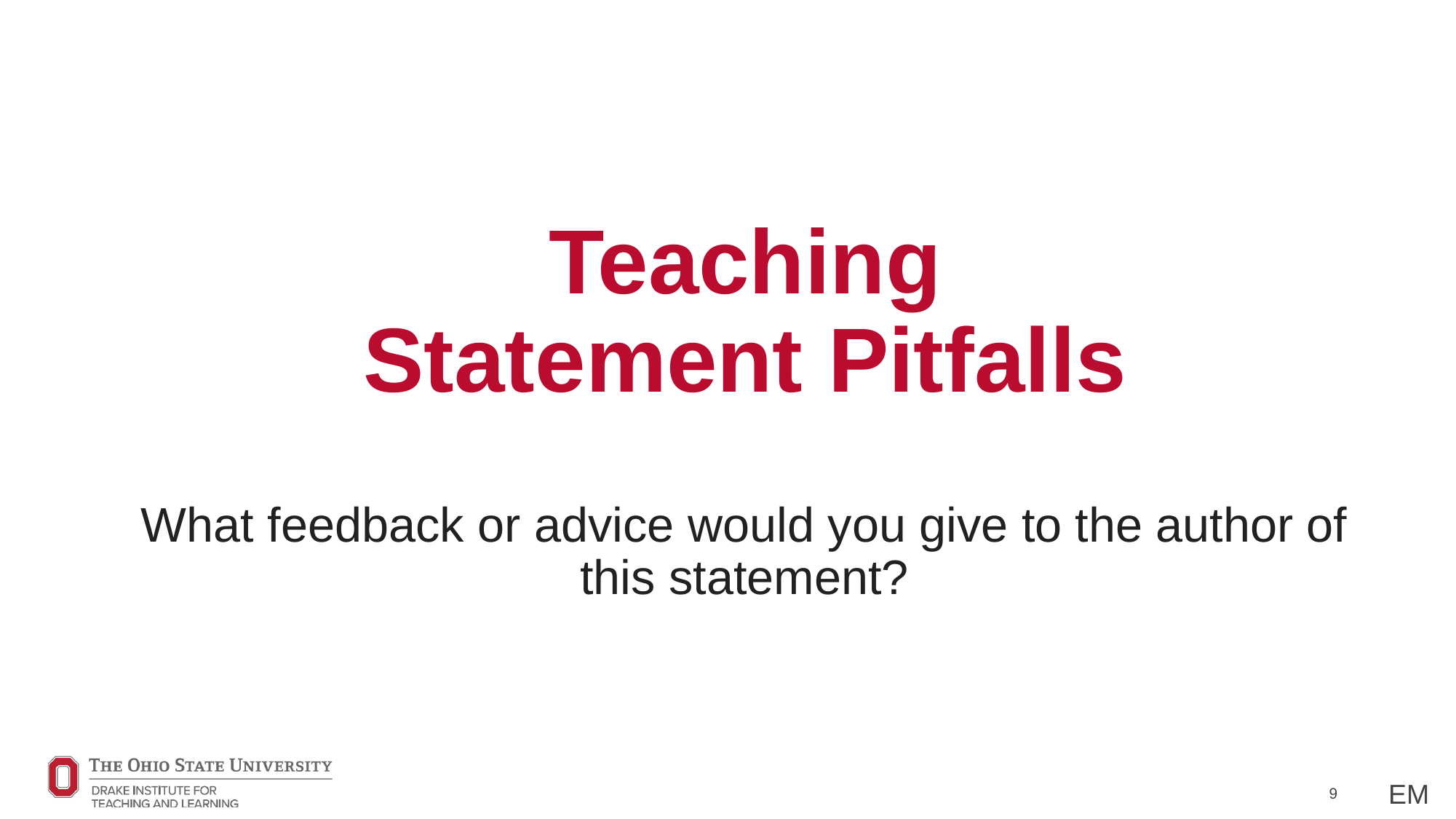

# Teaching Statement Pitfalls
What feedback or advice would you give to the author of this statement?

9
EM